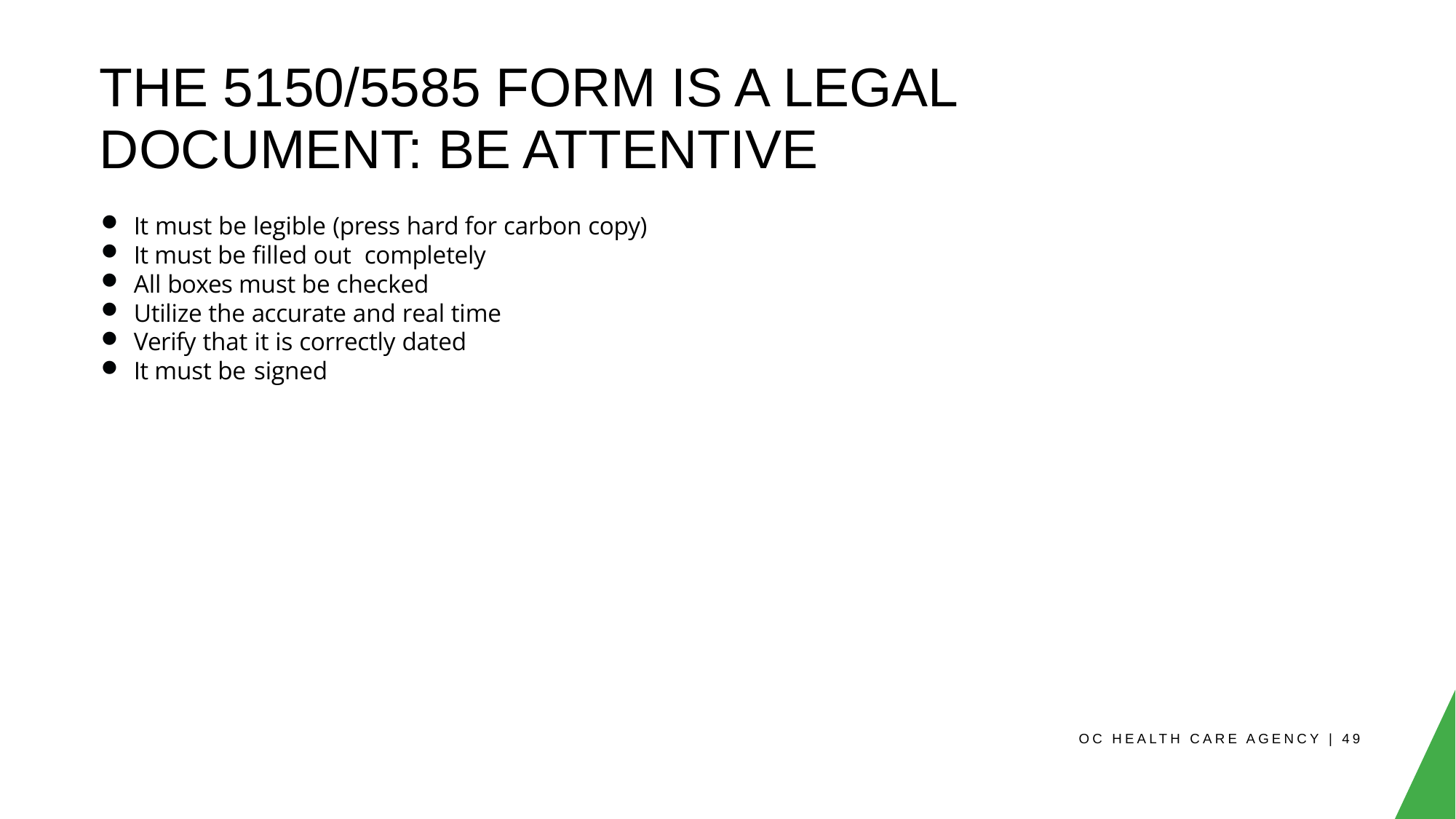

# The 5150/5585 Form is a Legal Document: Be Attentive
It must be legible (press hard for carbon copy)
It must be filled out  completely
All boxes must be checked
Utilize the accurate and real  time
Verify that it is correctly dated
It must be  signed

OC HEALTH CARE AGENCY | 49